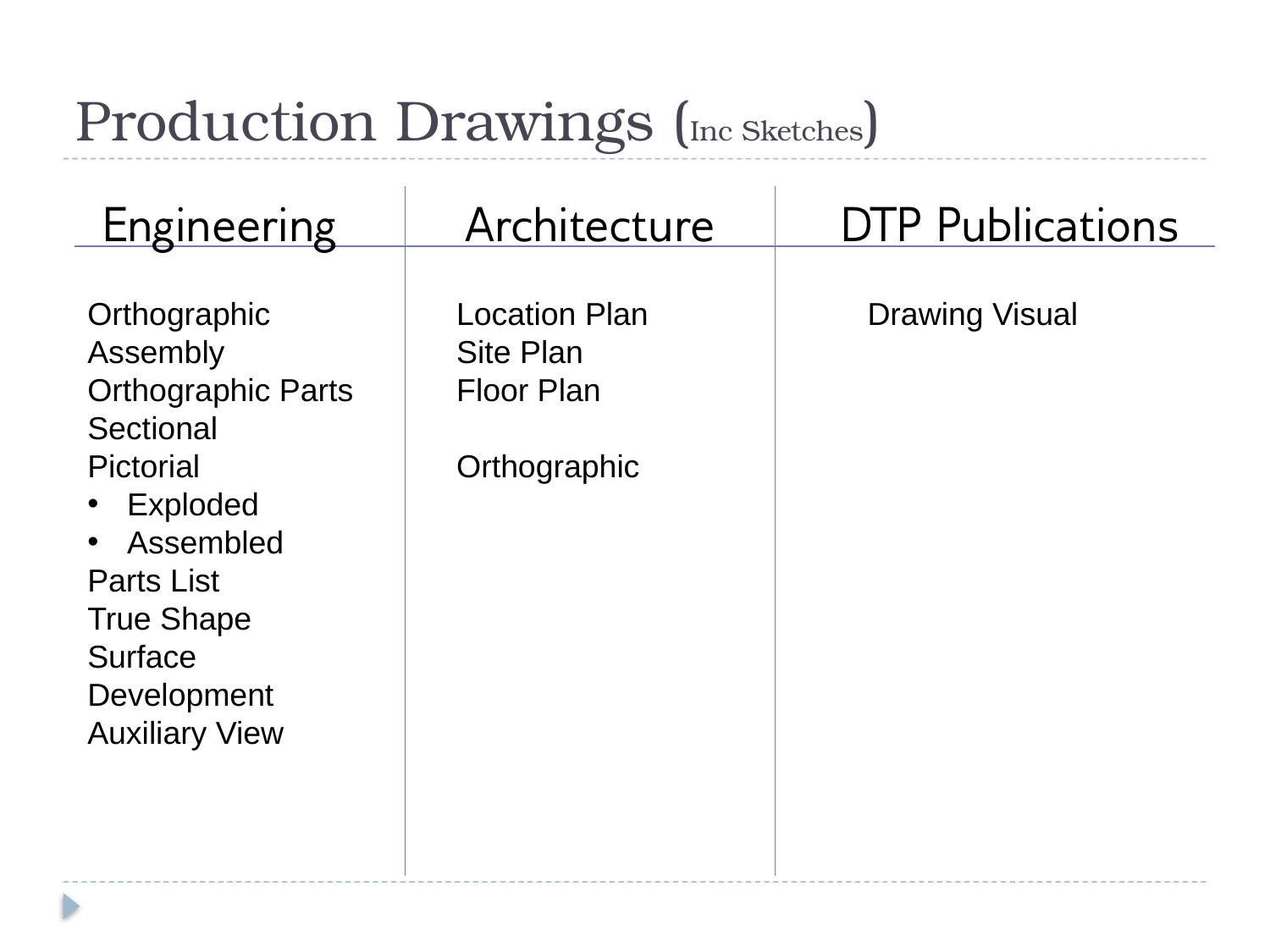

# Production Drawings (Inc Sketches)
Engineering
Architecture
DTP Publications
Orthographic Assembly
Orthographic Parts Sectional
Pictorial
Exploded
Assembled
Parts List
True Shape
Surface Development
Auxiliary View

Location Plan
Site Plan
Floor Plan

Orthographic

Drawing Visual